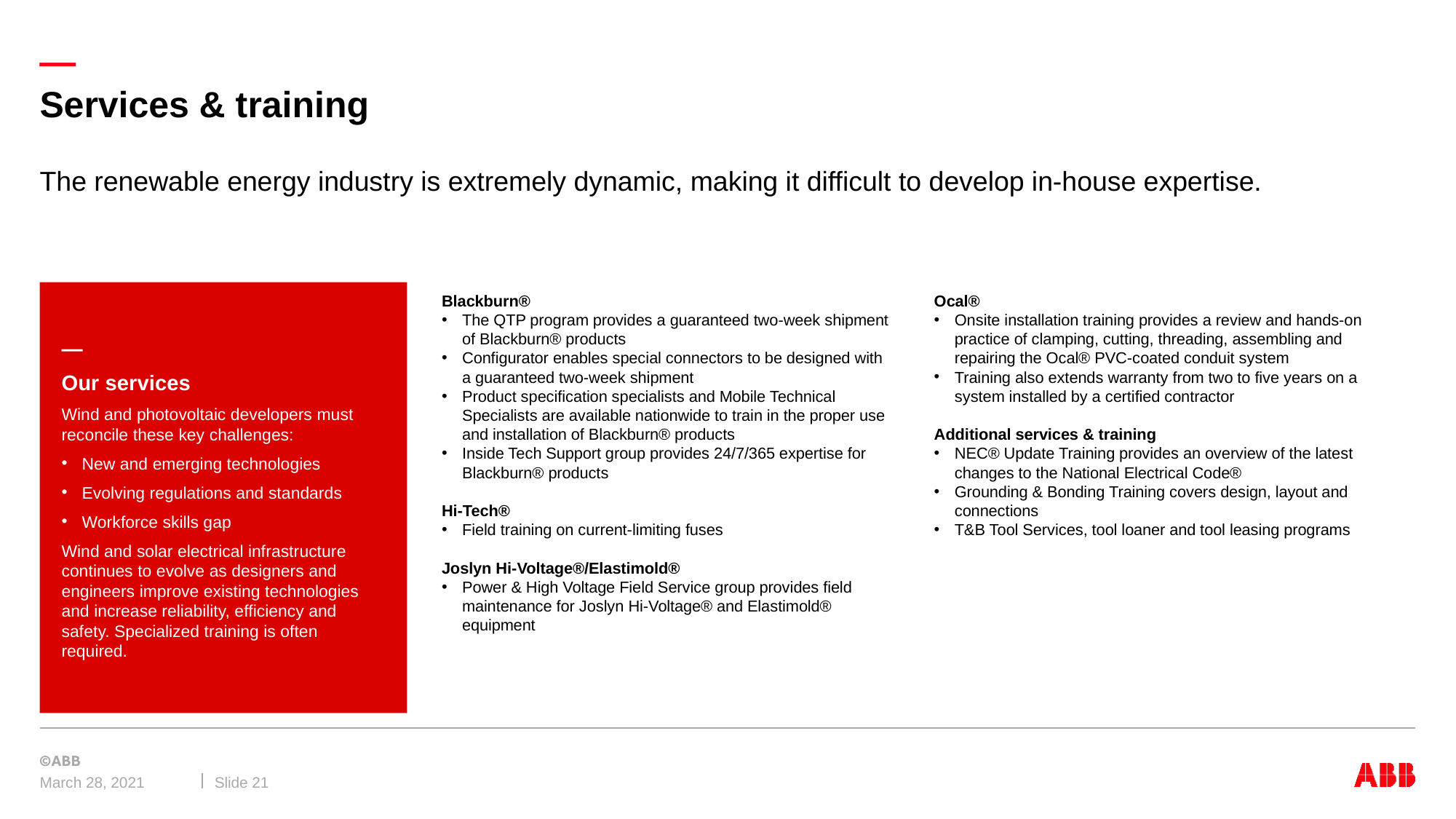

# Services & training
The renewable energy industry is extremely dynamic, making it difficult to develop in-house expertise.
—
Our services
Wind and photovoltaic developers must reconcile these key challenges:
New and emerging technologies
Evolving regulations and standards
Workforce skills gap
Wind and solar electrical infrastructure continues to evolve as designers and engineers improve existing technologies and increase reliability, efficiency and safety. Specialized training is often required.
Blackburn®
The QTP program provides a guaranteed two-week shipment of Blackburn® products
Configurator enables special connectors to be designed with a guaranteed two-week shipment
Product specification specialists and Mobile Technical Specialists are available nationwide to train in the proper use and installation of Blackburn® products
Inside Tech Support group provides 24/7/365 expertise for Blackburn® products

Hi-Tech®
Field training on current-limiting fuses

Joslyn Hi-Voltage®/Elastimold®
Power & High Voltage Field Service group provides field maintenance for Joslyn Hi-Voltage® and Elastimold® equipment

Ocal®
Onsite installation training provides a review and hands-on practice of clamping, cutting, threading, assembling and repairing the Ocal® PVC-coated conduit system
Training also extends warranty from two to five years on a system installed by a certified contractor

Additional services & training
NEC® Update Training provides an overview of the latest changes to the National Electrical Code®
Grounding & Bonding Training covers design, layout and connections
T&B Tool Services, tool loaner and tool leasing programs
Slide 21
March 28, 2021